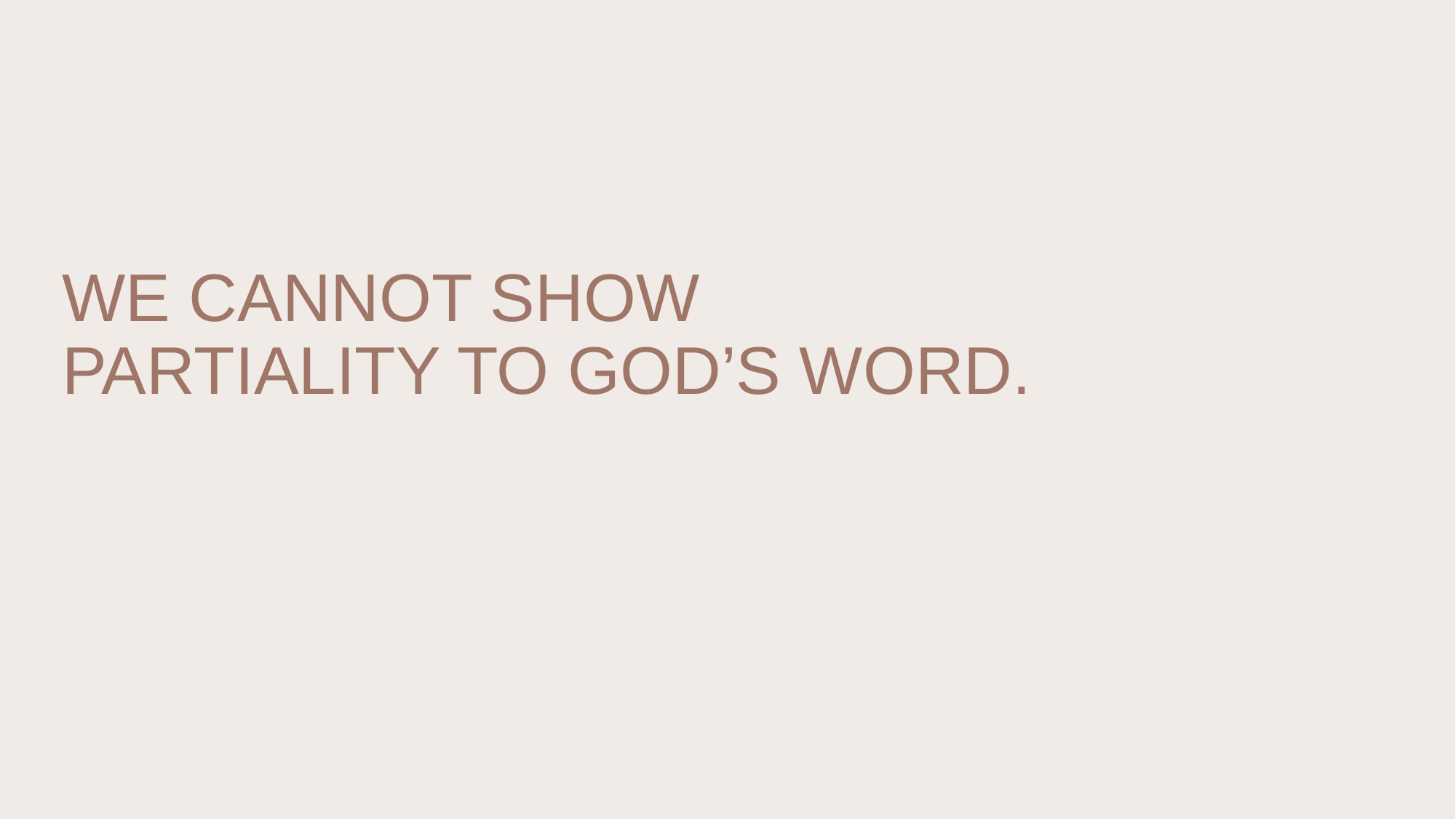

# We cannot show partiality to God’s word.